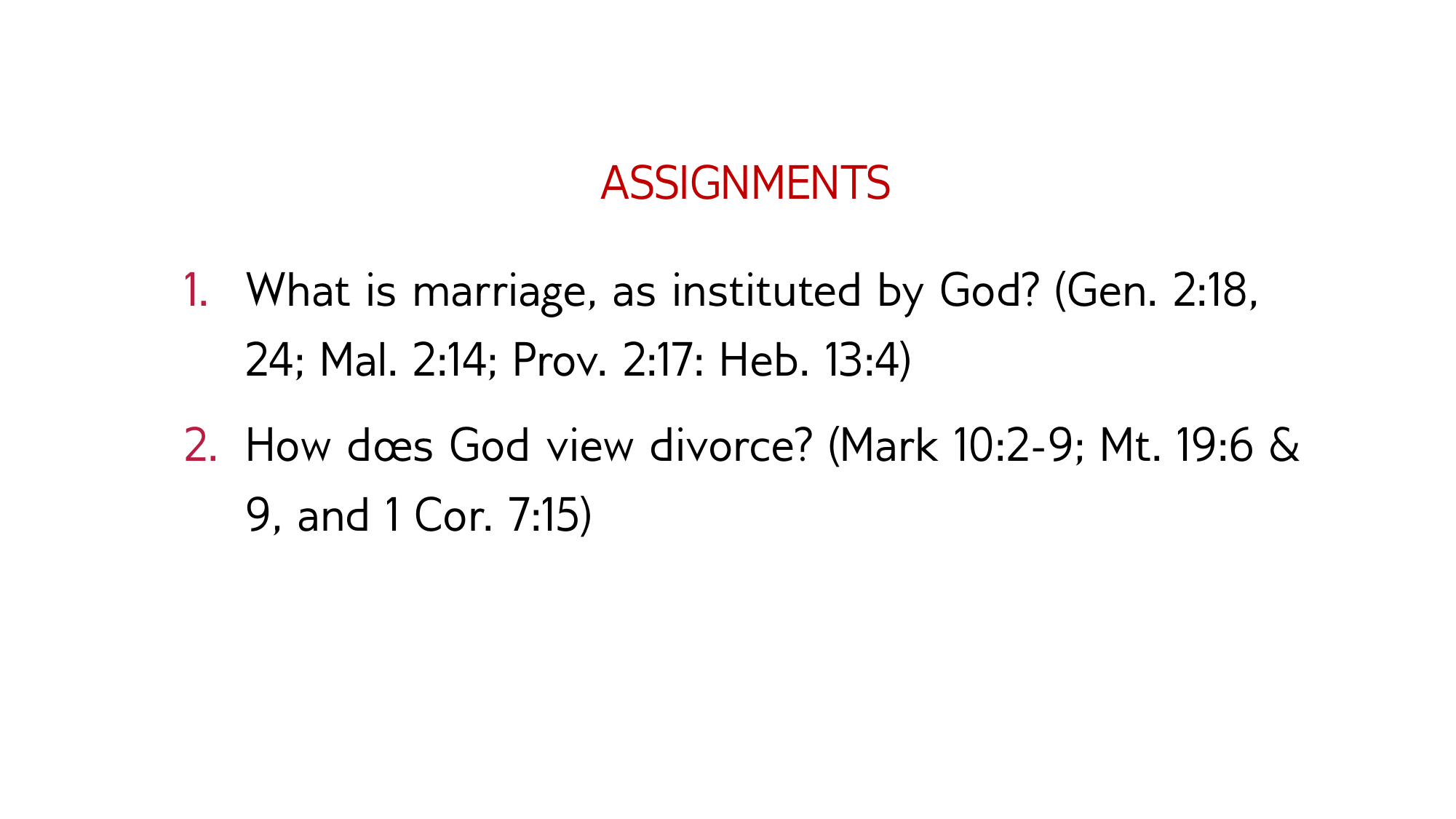

# assignments
What is marriage, as instituted by God? (Gen. 2:18, 24; Mal. 2:14; Prov. 2:17: Heb. 13:4)
How does God view divorce? (Mark 10:2-9; Mt. 19:6 & 9, and 1 Cor. 7:15)
Instructor: Rev (Dr) Jonathan Ang